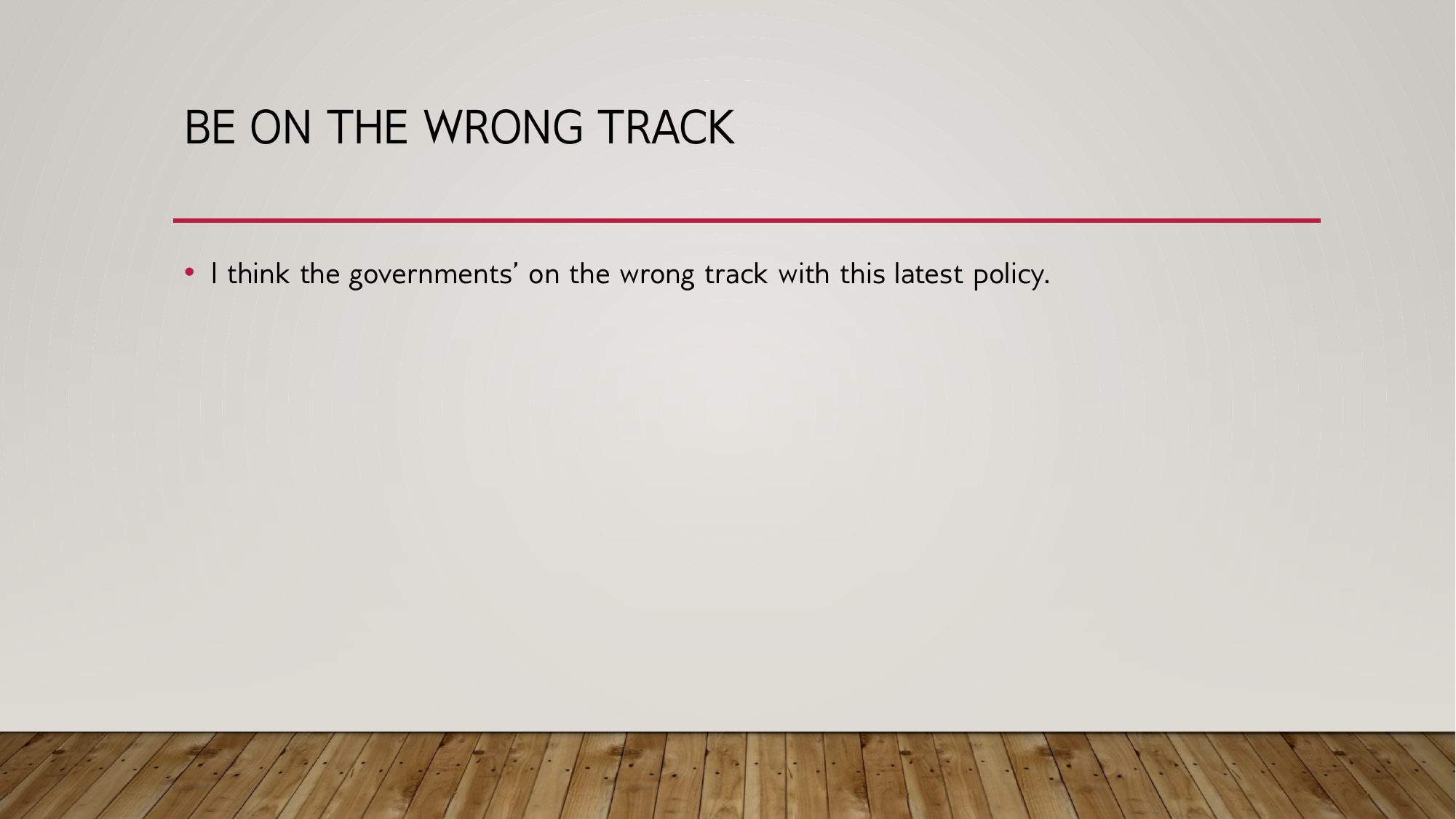

# Be on the wrong track
I think the governments’ on the wrong track with this latest policy.